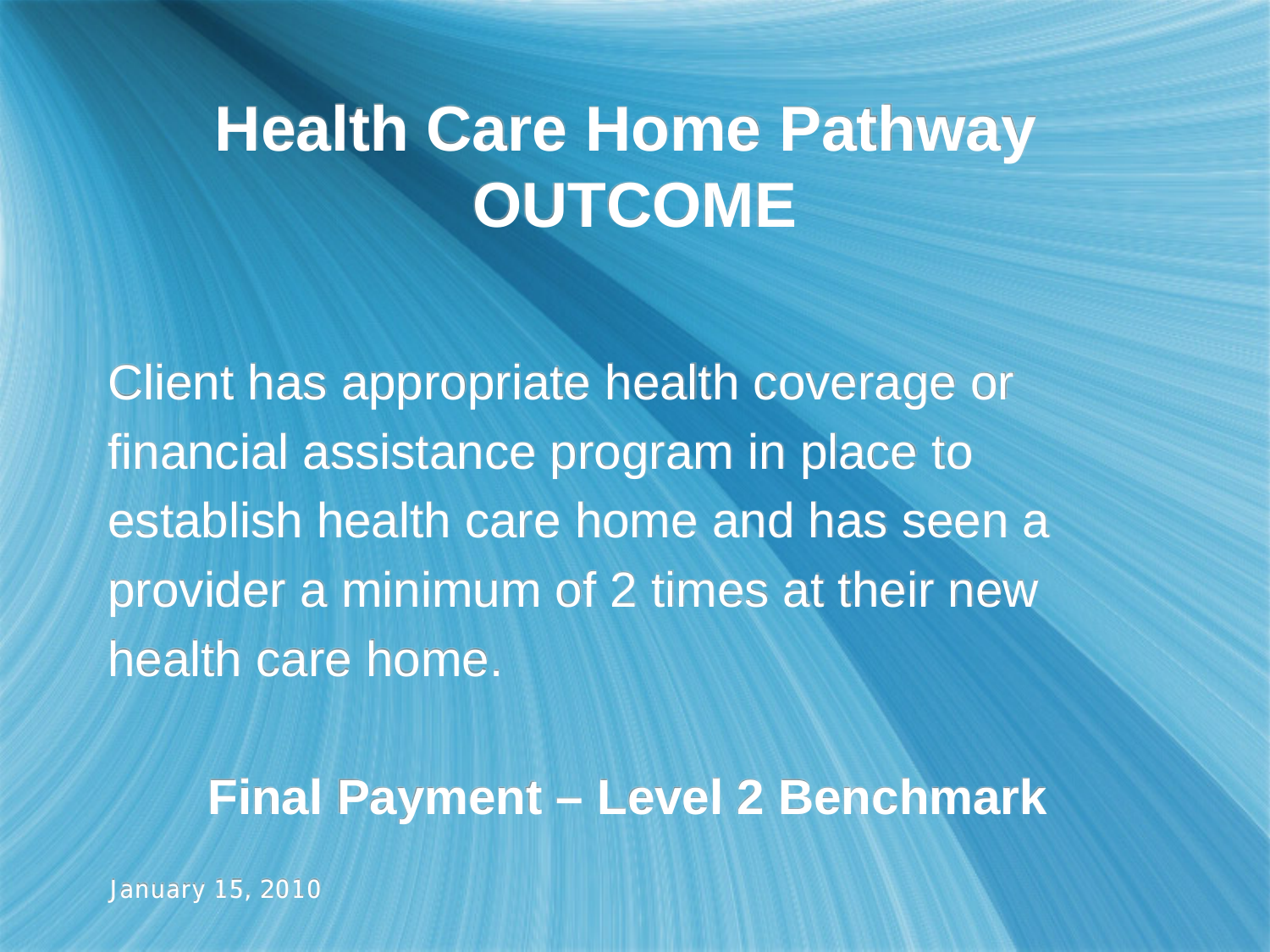

# Health Care Home Pathway  OUTCOME

Client has appropriate health coverage or
financial assistance program in place to
establish health care home and has seen a
provider a minimum of 2 times at their new
health care home.

Final Payment – Level 2 Benchmark

January 15, 2010